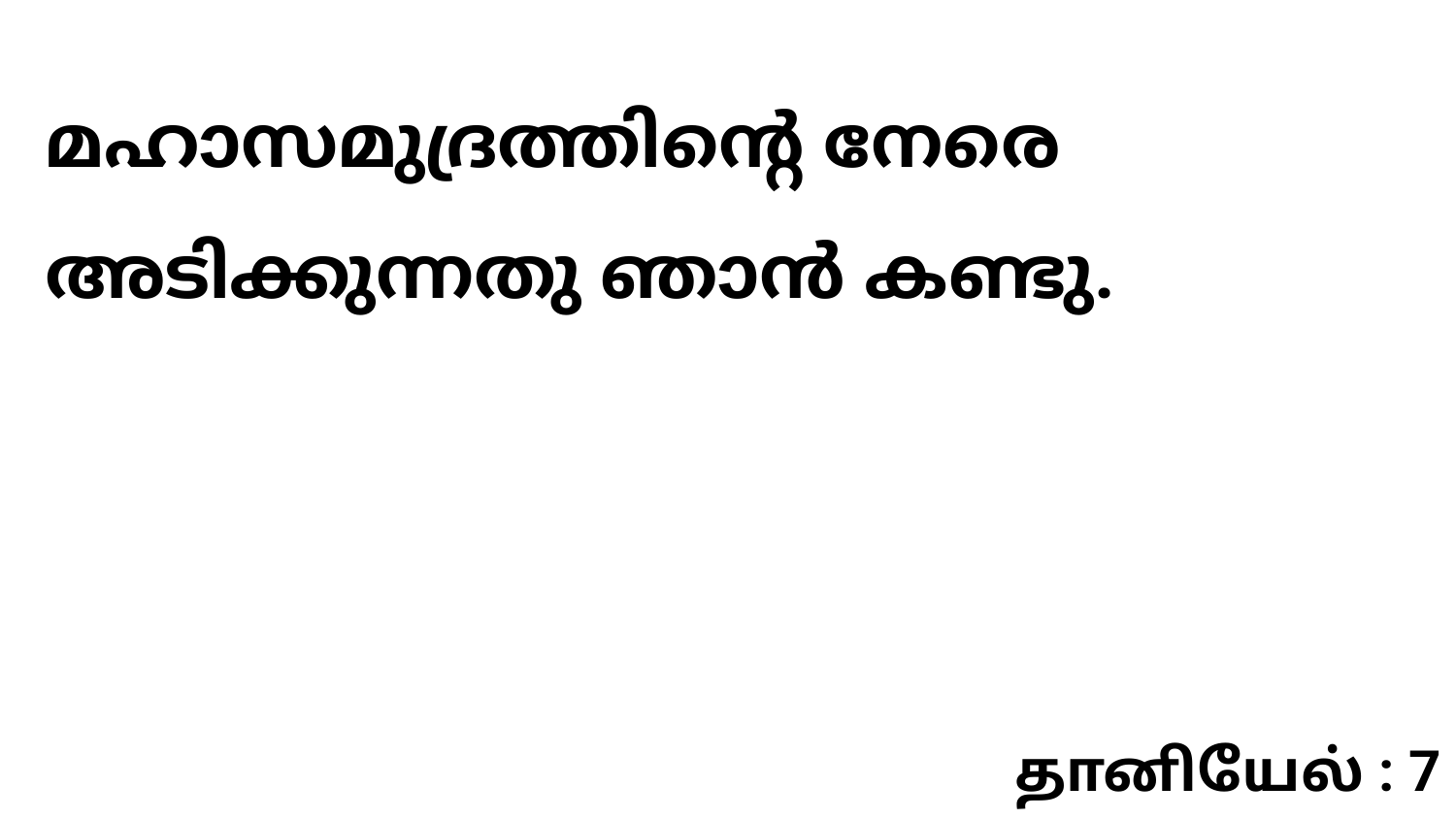

മഹാസമുദ്രത്തിന്റെ നേരെ അടിക്കുന്നതു ഞാൻ കണ്ടു.
தானியேல் : 7